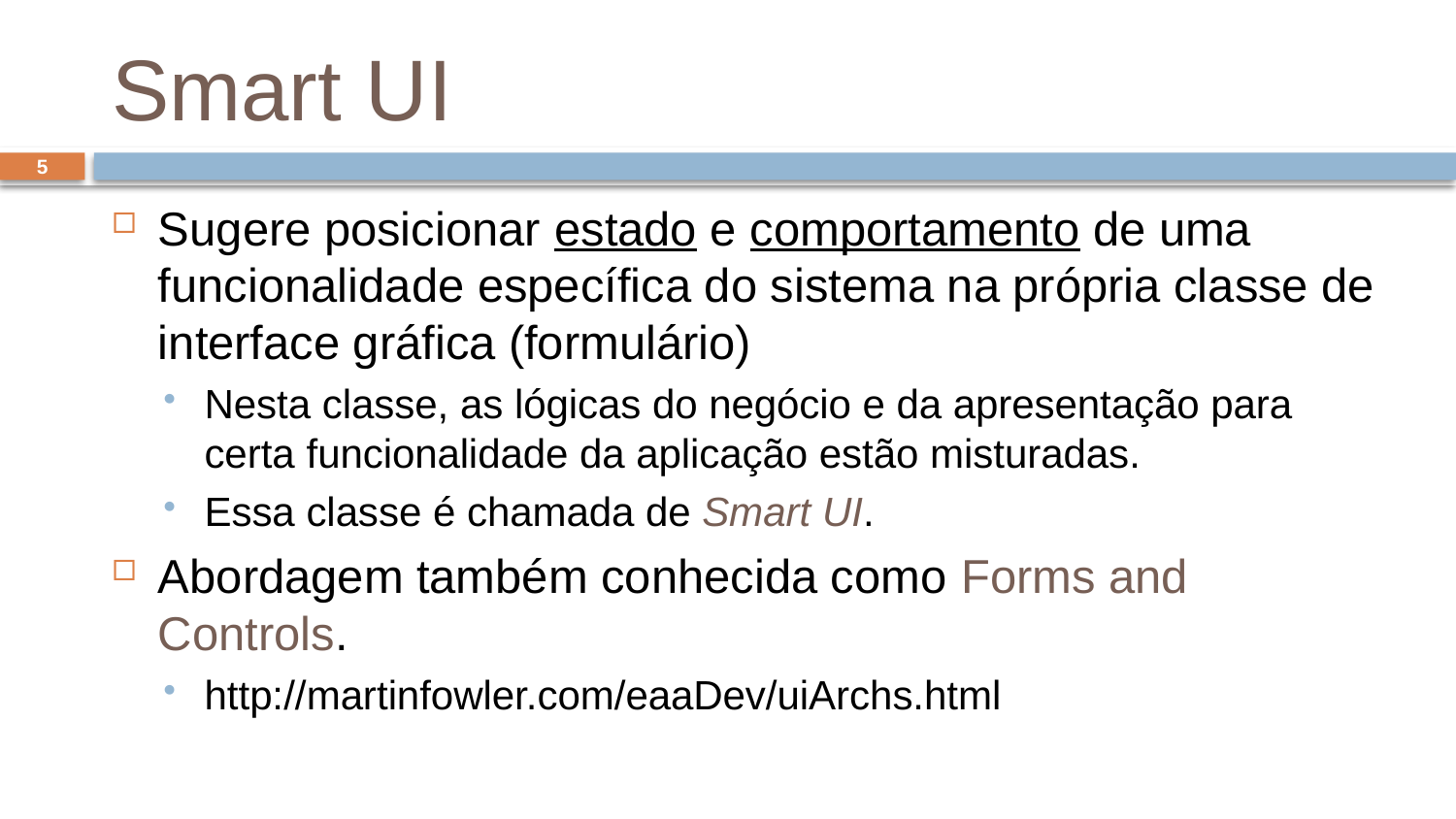

# Smart UI
5
Sugere posicionar estado e comportamento de uma funcionalidade específica do sistema na própria classe de interface gráfica (formulário)
Nesta classe, as lógicas do negócio e da apresentação para certa funcionalidade da aplicação estão misturadas.
Essa classe é chamada de Smart UI.
Abordagem também conhecida como Forms and Controls.
http://martinfowler.com/eaaDev/uiArchs.html